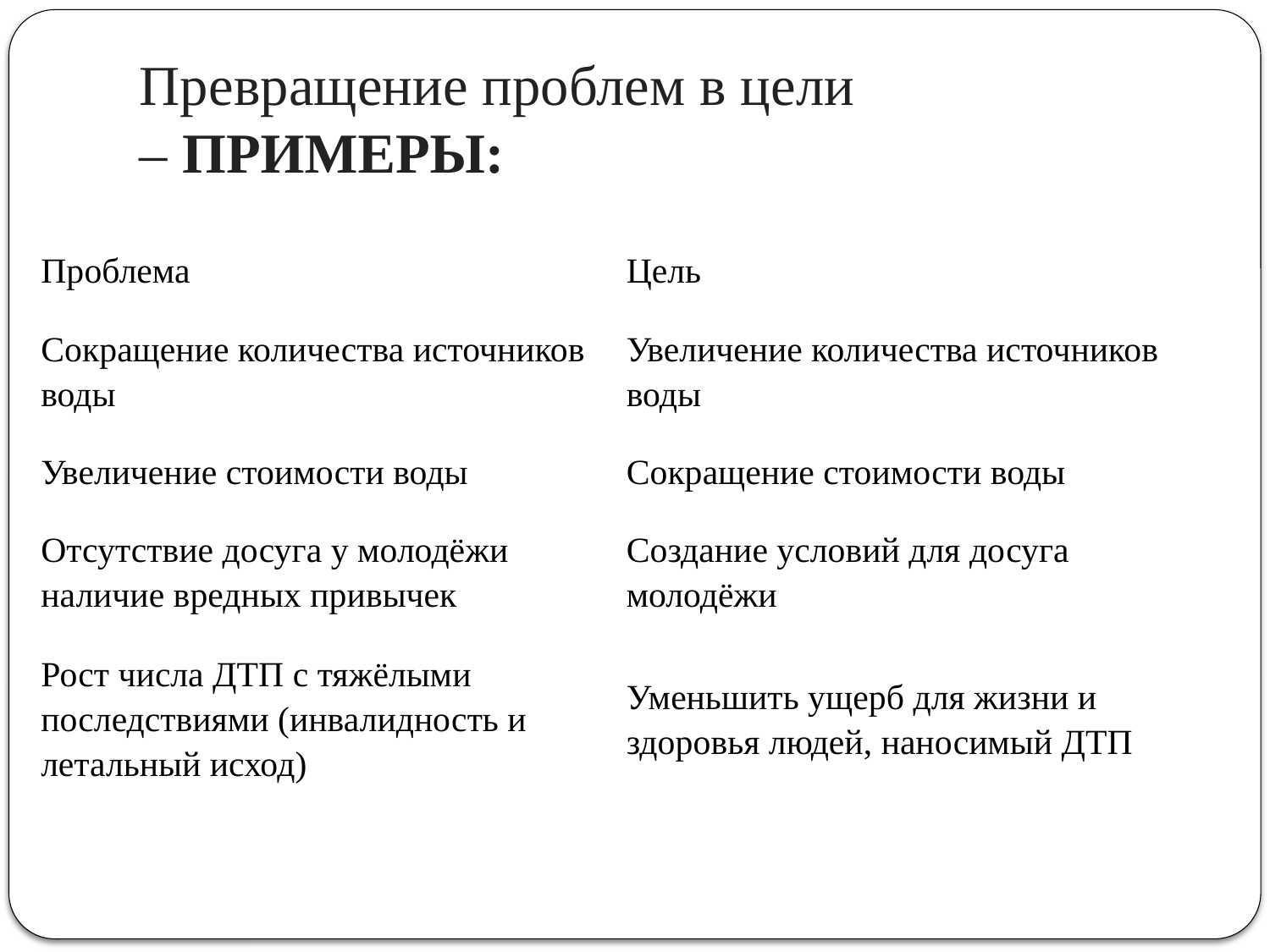

# Превращение проблем в цели – ПРИМЕРЫ:
| Проблема | Цель |
| --- | --- |
| Сокращение количества источников воды | Увеличение количества источников воды |
| Увеличение стоимости воды | Сокращение стоимости воды |
| Отсутствие досуга у молодёжи наличие вредных привычек | Создание условий для досуга молодёжи |
| Рост числа ДТП с тяжёлыми последствиями (инвалидность и летальный исход) | Уменьшить ущерб для жизни и здоровья людей, наносимый ДТП |